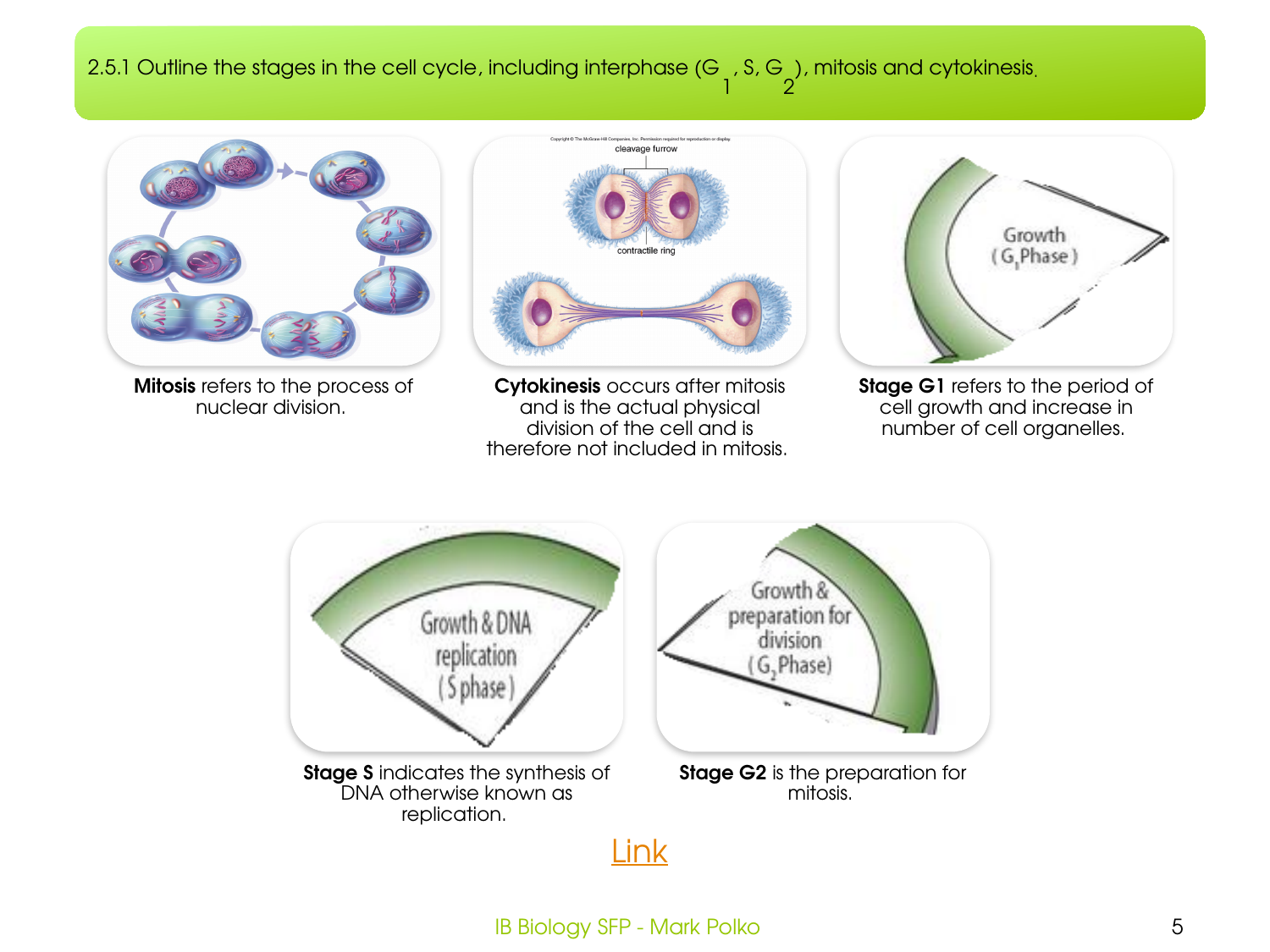

2.5.1 Outline the stages in the cell cycle, including interphase (G1, S, G2), mitosis and cytokinesis.
Mitosis refers to the process of nuclear division.
Cytokinesis occurs after mitosis and is the actual physical division of the cell and is therefore not included in mitosis.
Stage G1 refers to the period of cell growth and increase in number of cell organelles.
Stage S indicates the synthesis of DNA otherwise known as replication.
Stage G2 is the preparation for mitosis.
Link
5
IB Biology SFP - Mark Polko